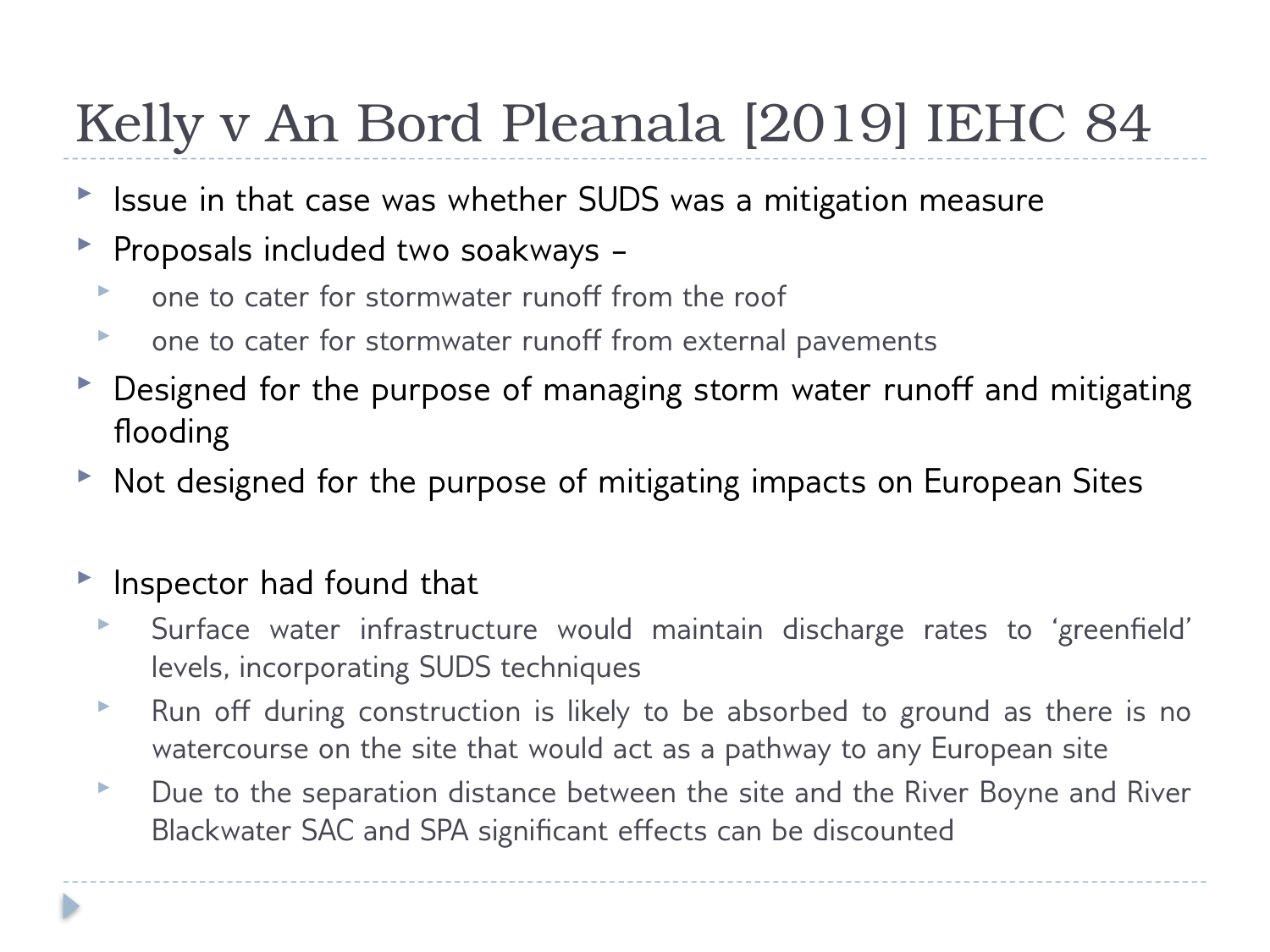

# Kelly v An Bord Pleanala [2019] IEHC 84
Issue in that case was whether SUDS was a mitigation measure
Proposals included two soakways –
one to cater for stormwater runoff from the roof
one to cater for stormwater runoff from external pavements
Designed for the purpose of managing storm water runoff and mitigating flooding
Not designed for the purpose of mitigating impacts on European Sites

Inspector had found that
Surface water infrastructure would maintain discharge rates to ‘greenfield’ levels, incorporating SUDS techniques
Run off during construction is likely to be absorbed to ground as there is no watercourse on the site that would act as a pathway to any European site
Due to the separation distance between the site and the River Boyne and River Blackwater SAC and SPA significant effects can be discounted